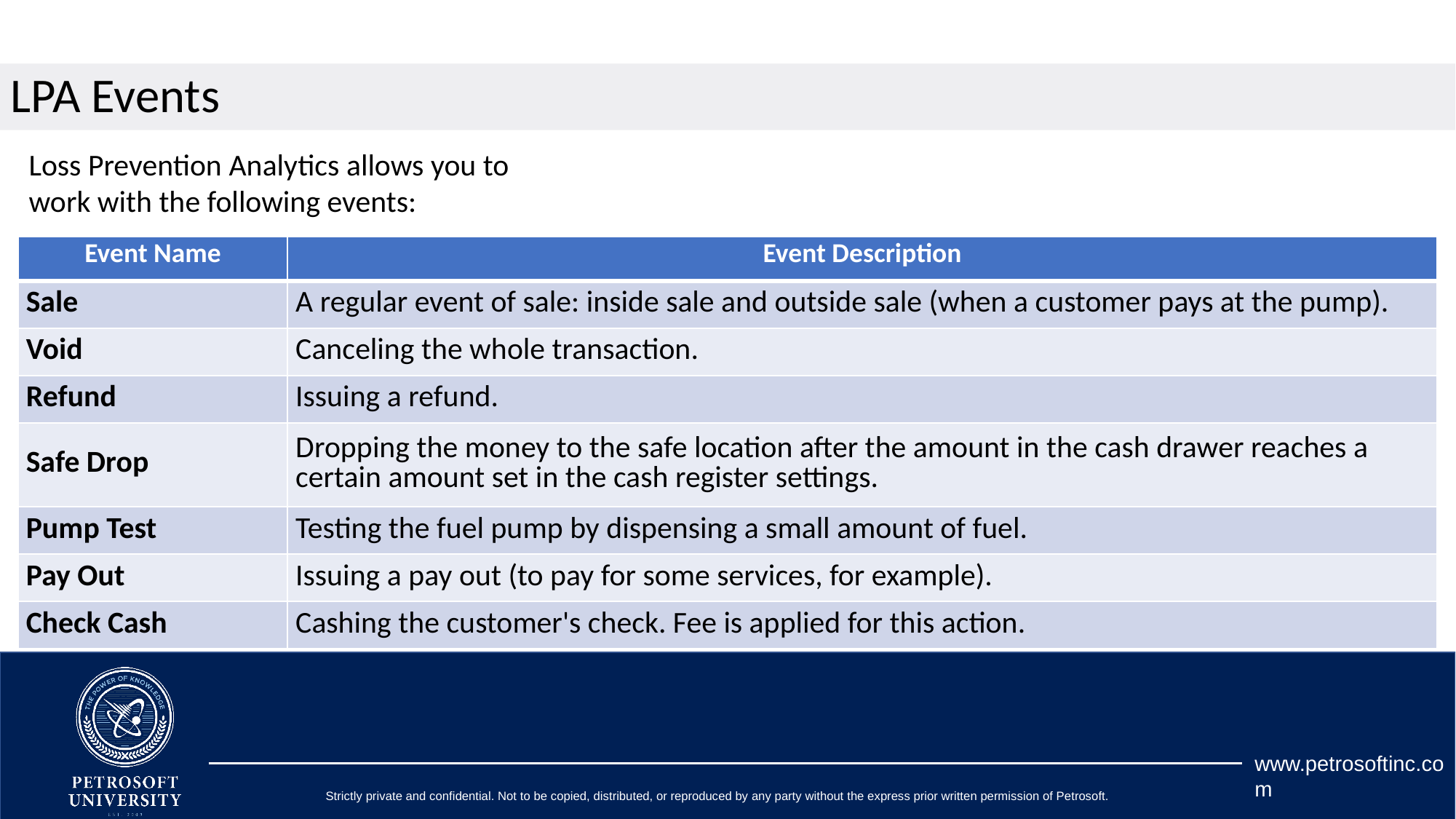

# LPA Events
Loss Prevention Analytics allows you to work with the following events:
| Event Name | Event Description |
| --- | --- |
| Sale | A regular event of sale: inside sale and outside sale (when a customer pays at the pump). |
| Void | Canceling the whole transaction. |
| Refund | Issuing a refund. |
| Safe Drop | Dropping the money to the safe location after the amount in the cash drawer reaches a certain amount set in the cash register settings. |
| Pump Test | Testing the fuel pump by dispensing a small amount of fuel. |
| Pay Out | Issuing a pay out (to pay for some services, for example). |
| Check Cash | Cashing the customer's check. Fee is applied for this action. |